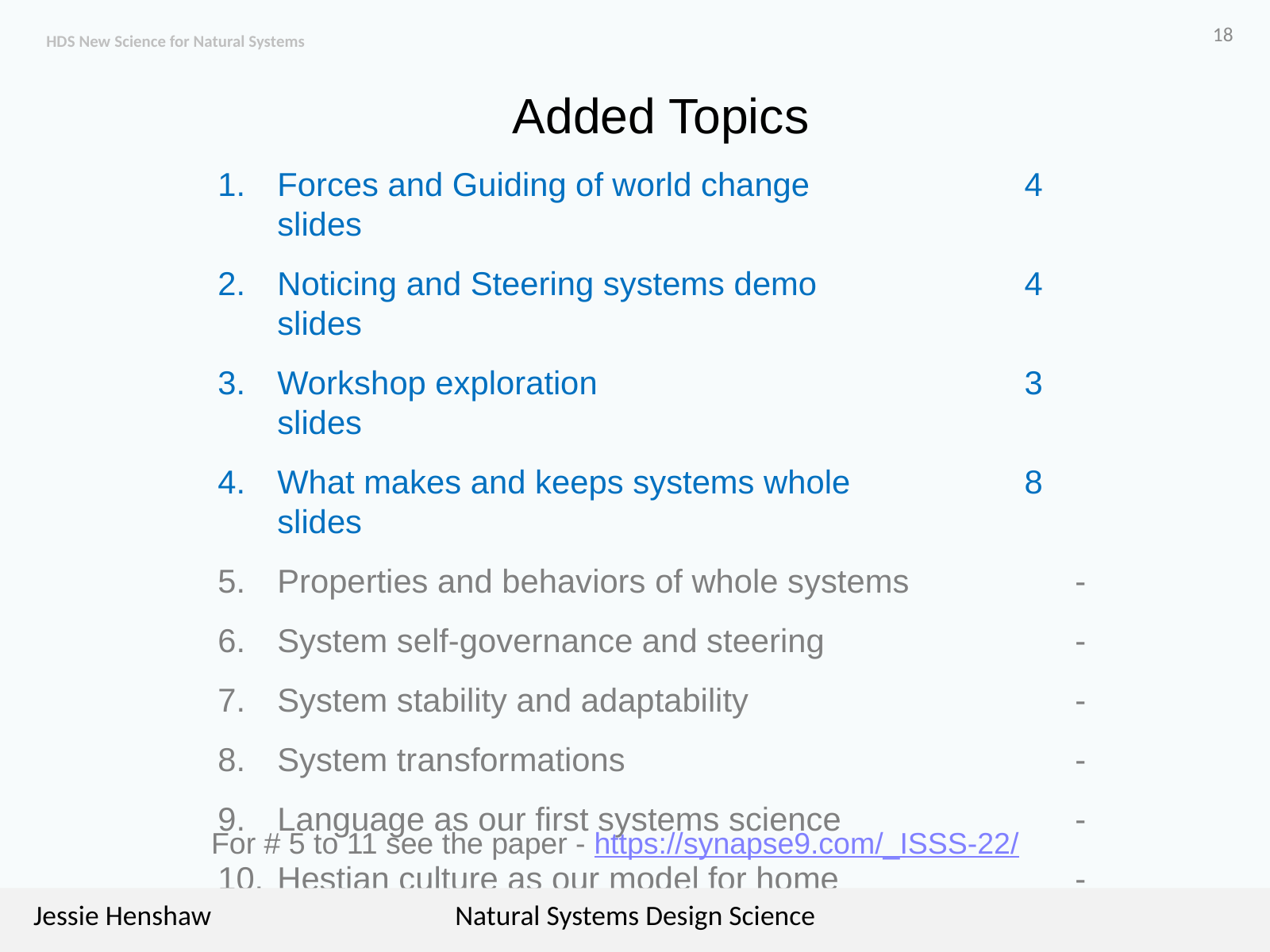

18
HDS New Science for Natural Systems
Added Topics
Forces and Guiding of world change	4 slides
Noticing and Steering systems demo	4 slides
Workshop exploration	3 slides
What makes and keeps systems whole	8 slides
Properties and behaviors of whole systems 	-
System self-governance and steering	-
System stability and adaptability	-
System transformations 	-
Language as our first systems science	-
Hestian culture as our model for home	-
Concepts, Contexts: Blinders to reality	-
For # 5 to 11 see the paper - https://synapse9.com/_ISSS-22/

    Jessie Henshaw   	Natural Systems Design Science